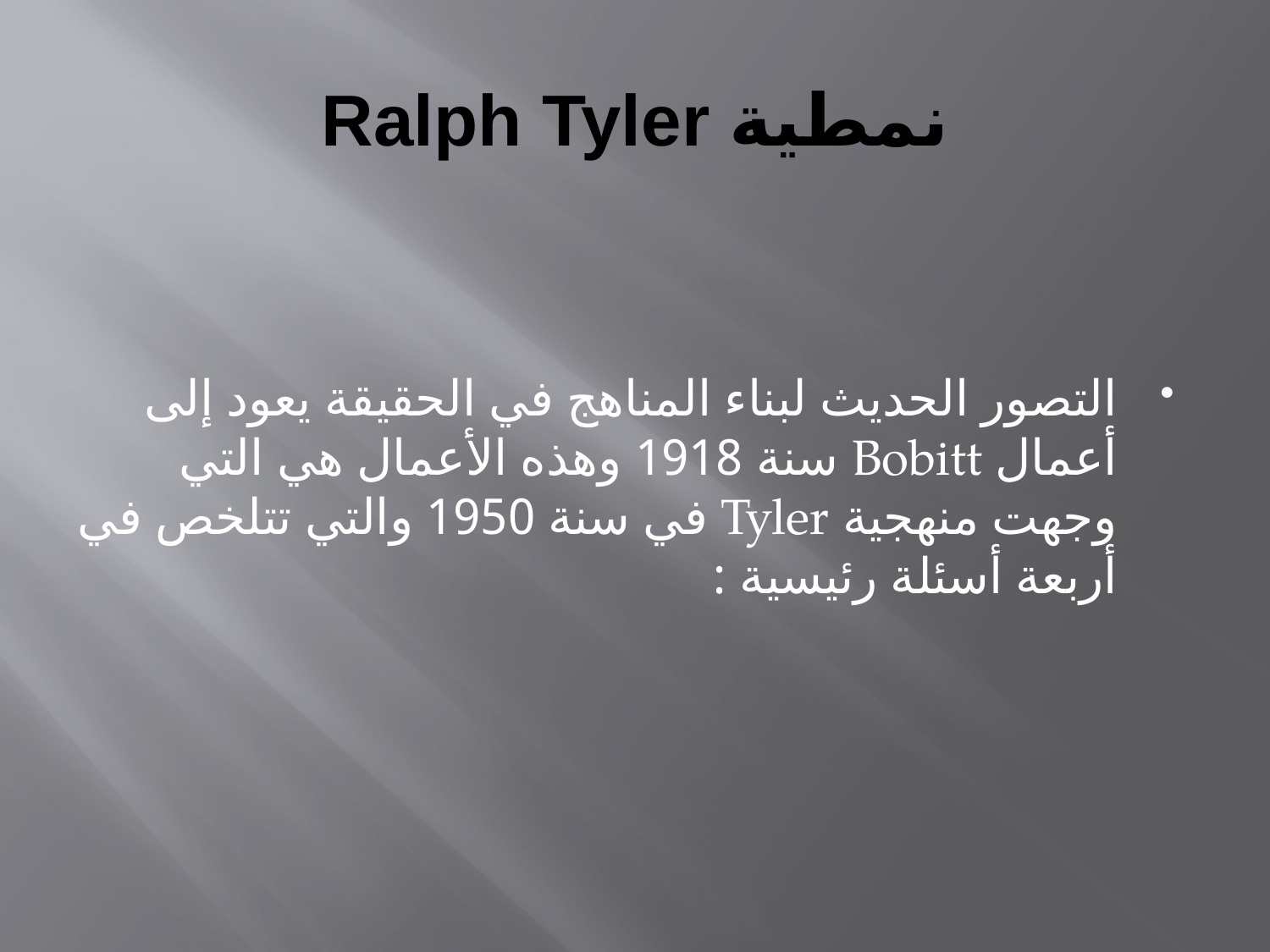

# نمطية Ralph Tyler

التصور الحديث لبناء المناهج في الحقيقة يعود إلى أعمال Bobitt سنة 1918 وهذه الأعمال هي التي وجهت منهجية Tyler في سنة 1950 والتي تتلخص في أربعة أسئلة رئيسية :